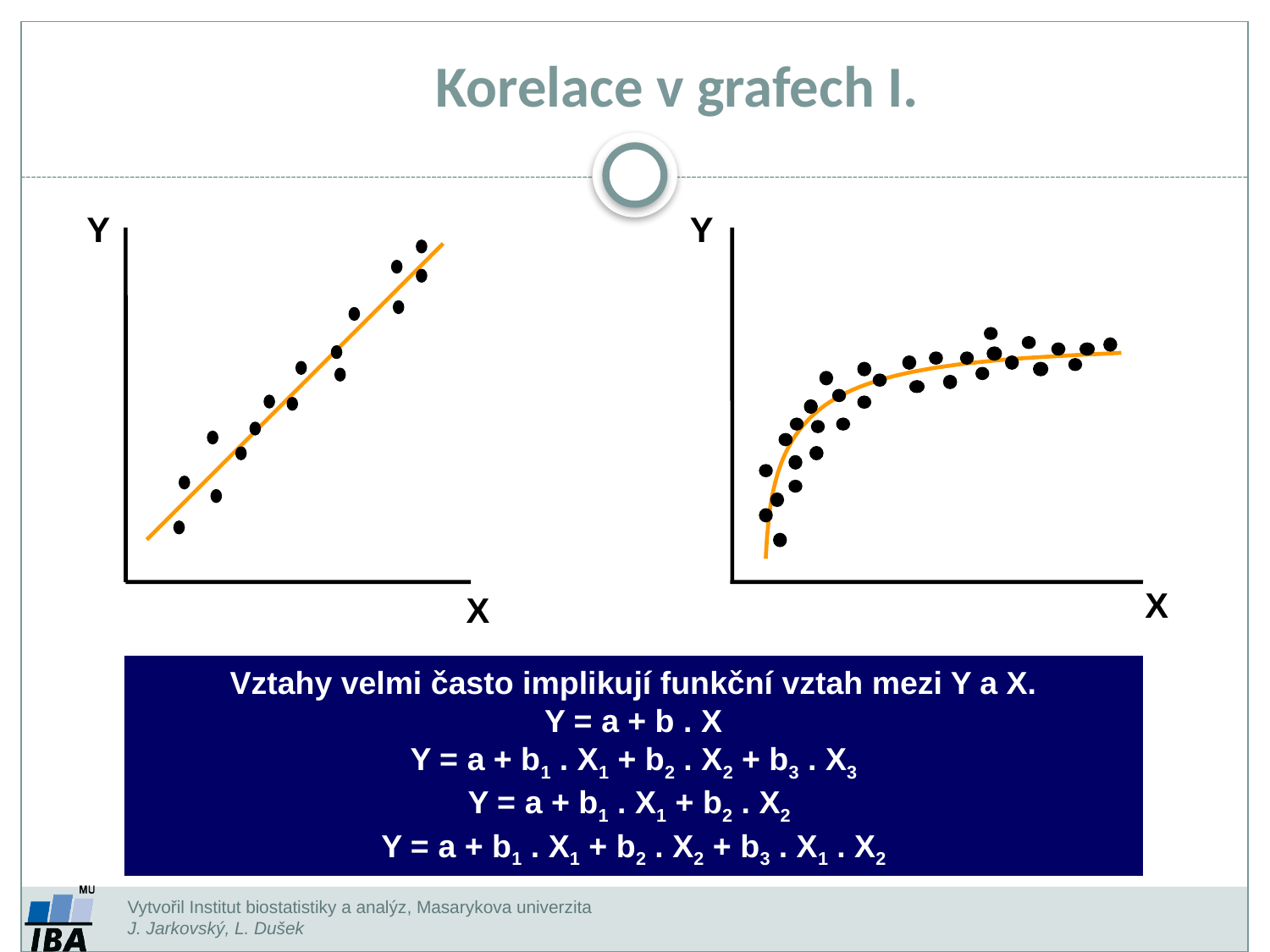

Korelace v grafech I.

Y
Y

X

X

Vztahy velmi často implikují funkční vztah mezi Y a X.
Y = a + b . X
Y = a + b1 . X1 + b2 . X2 + b3 . X3
Y = a + b1 . X1 + b2 . X2
Y = a + b1 . X1 + b2 . X2 + b3 . X1 . X2
Vytvořil Institut biostatistiky a analýz, Masarykova univerzita
J. Jarkovský, L. Dušek